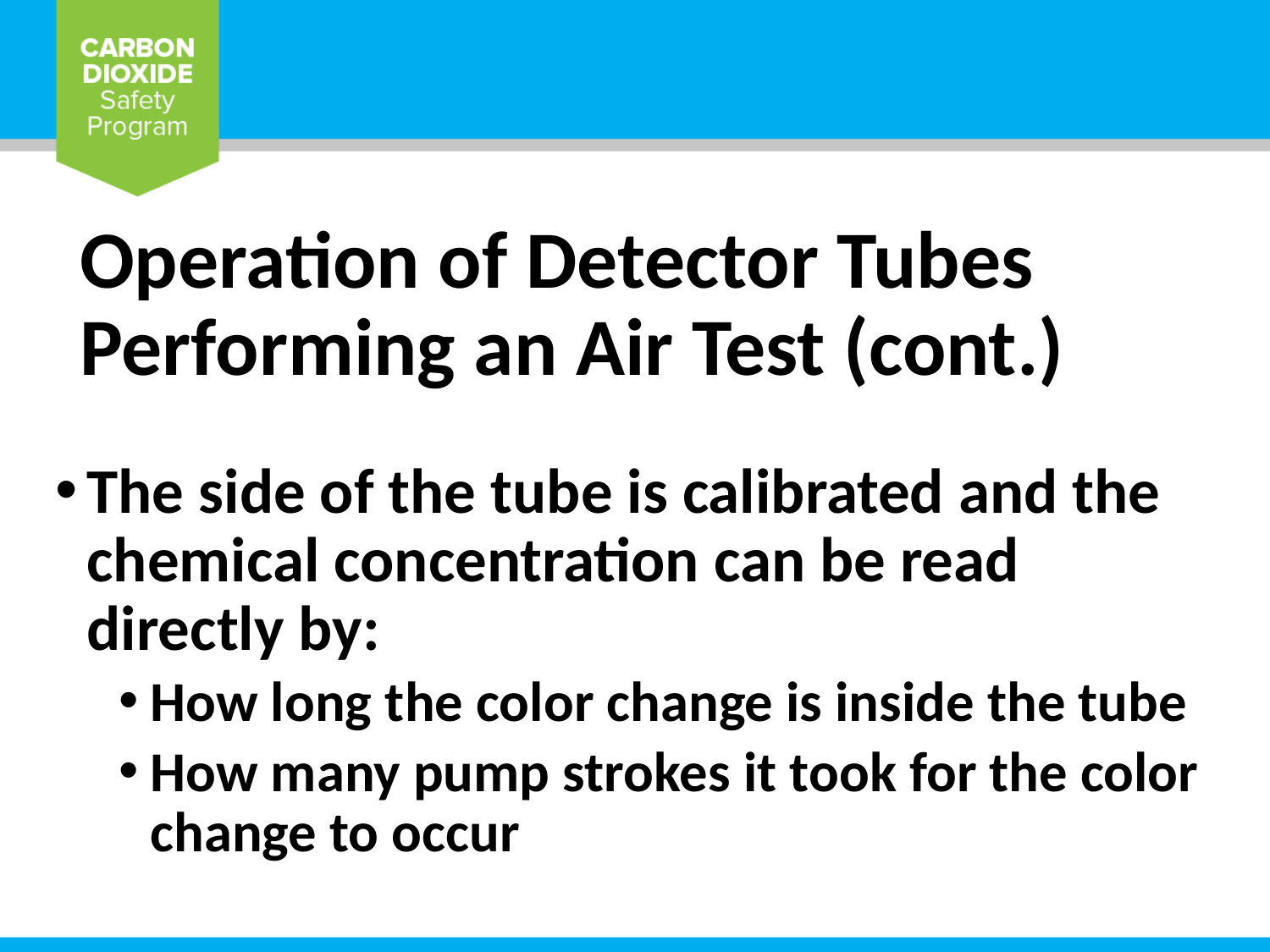

# Operation of Detector Tubes Performing an Air Test (cont.)
The side of the tube is calibrated and the chemical concentration can be read directly by:
How long the color change is inside the tube
How many pump strokes it took for the color change to occur